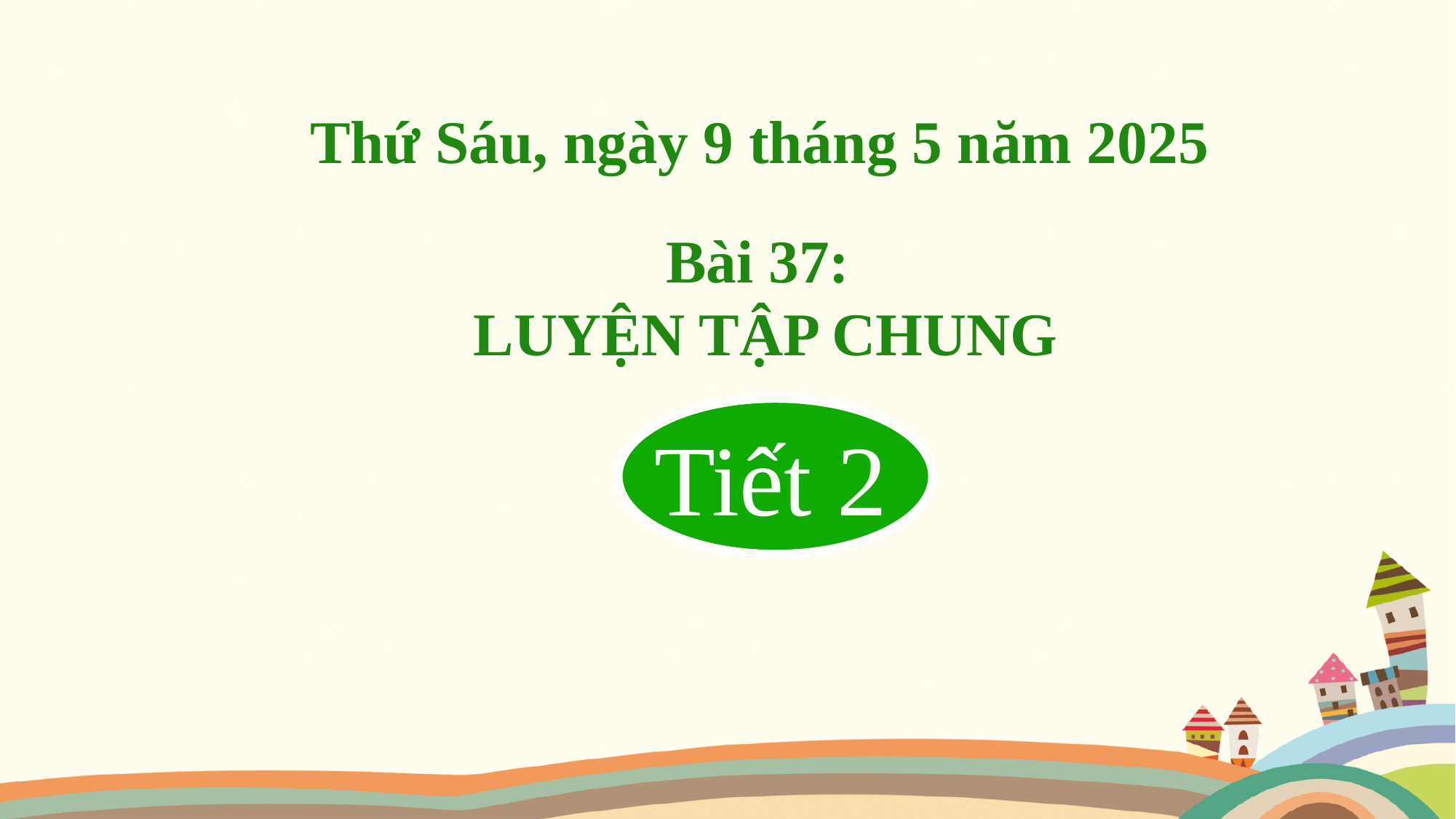

Thứ Sáu, ngày 9 tháng 5 năm 2025
Bài 37:
LUYỆN TẬP CHUNG

Tiết 2